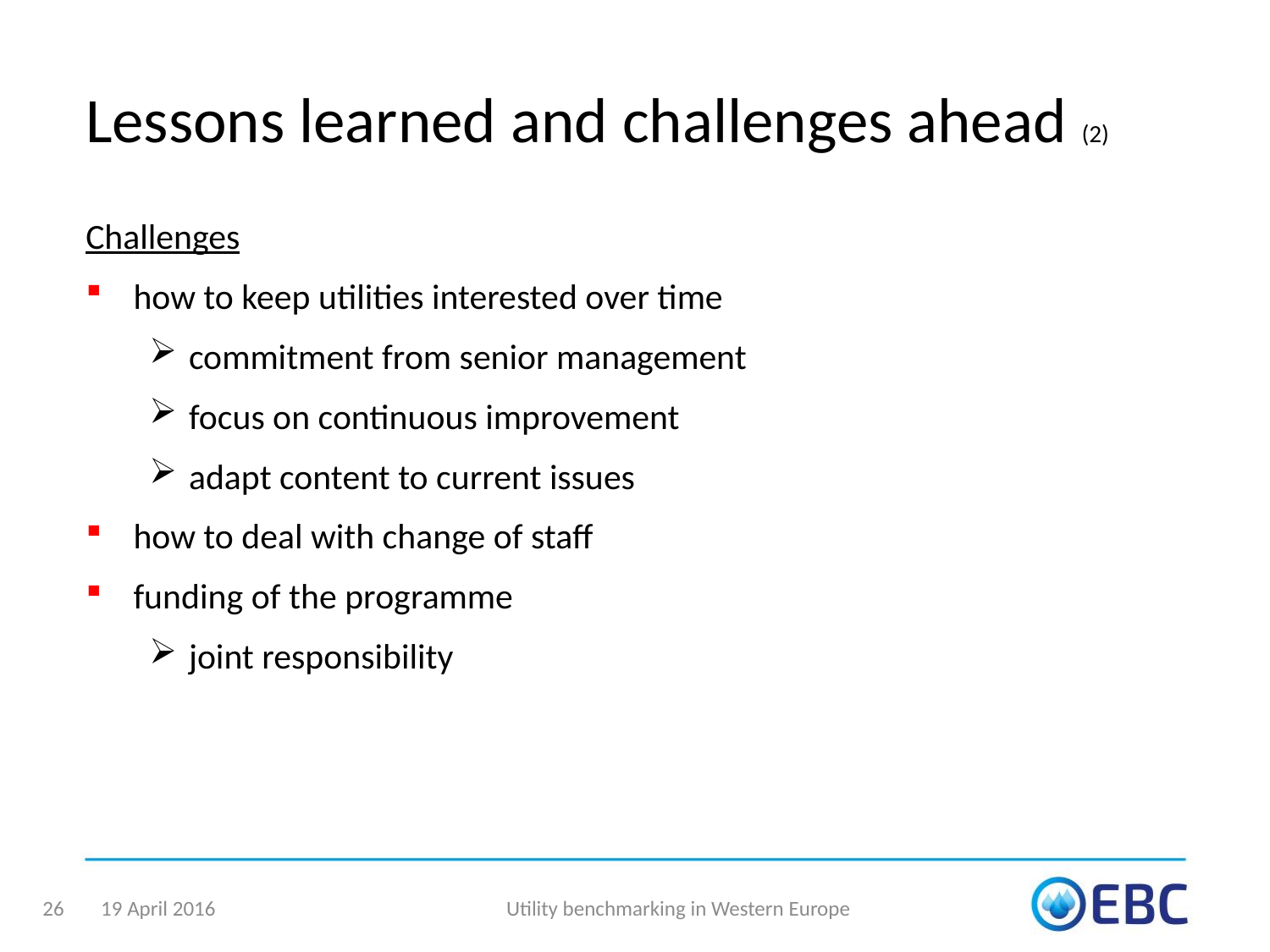

# Lessons learned and challenges ahead (2)
Challenges
how to keep utilities interested over time
commitment from senior management
focus on continuous improvement
adapt content to current issues
how to deal with change of staff
funding of the programme
joint responsibility

26
19 April 2016
Utility benchmarking in Western Europe